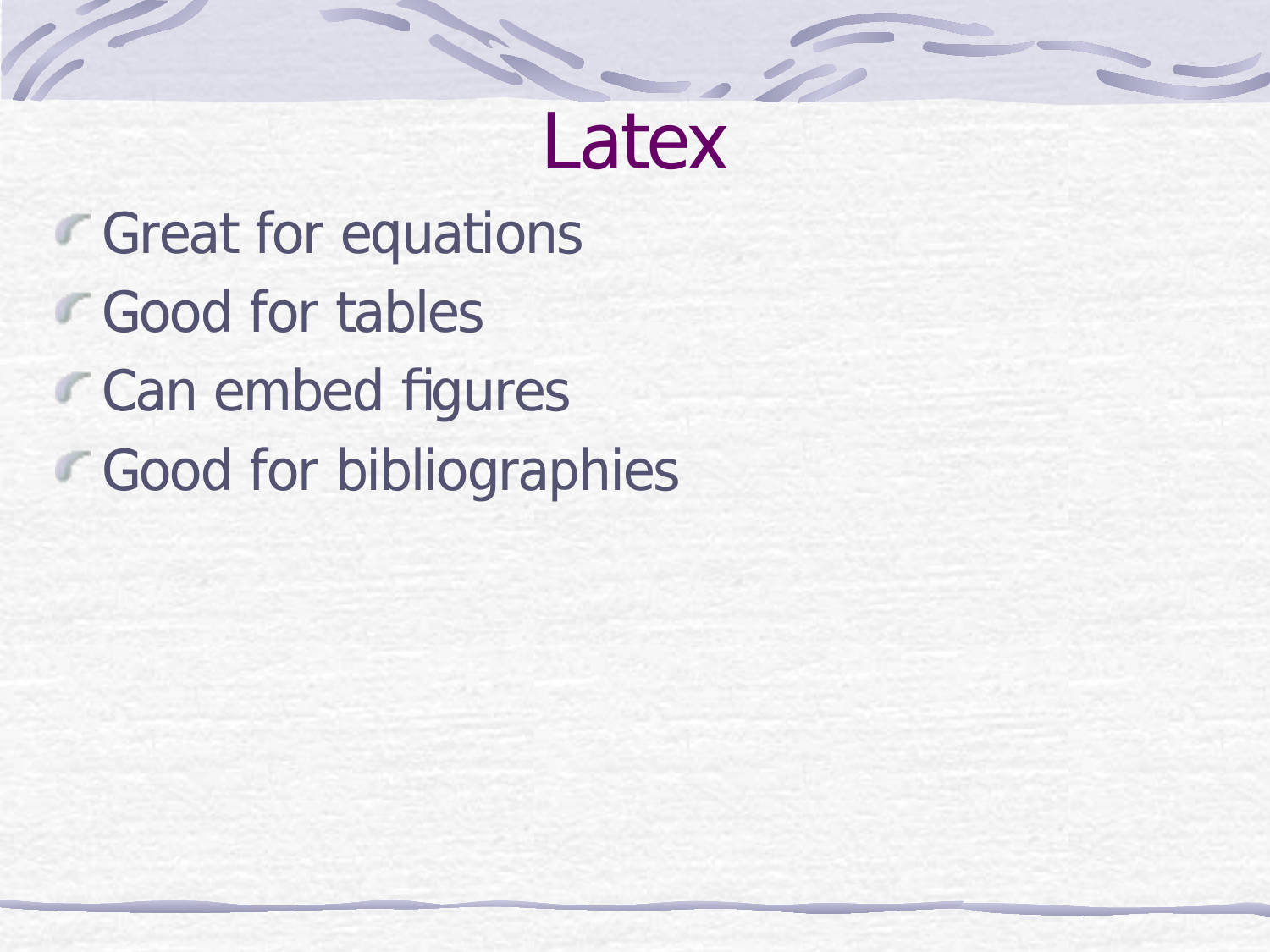

# Latex
Great for equations
Good for tables
Can embed figures
Good for bibliographies